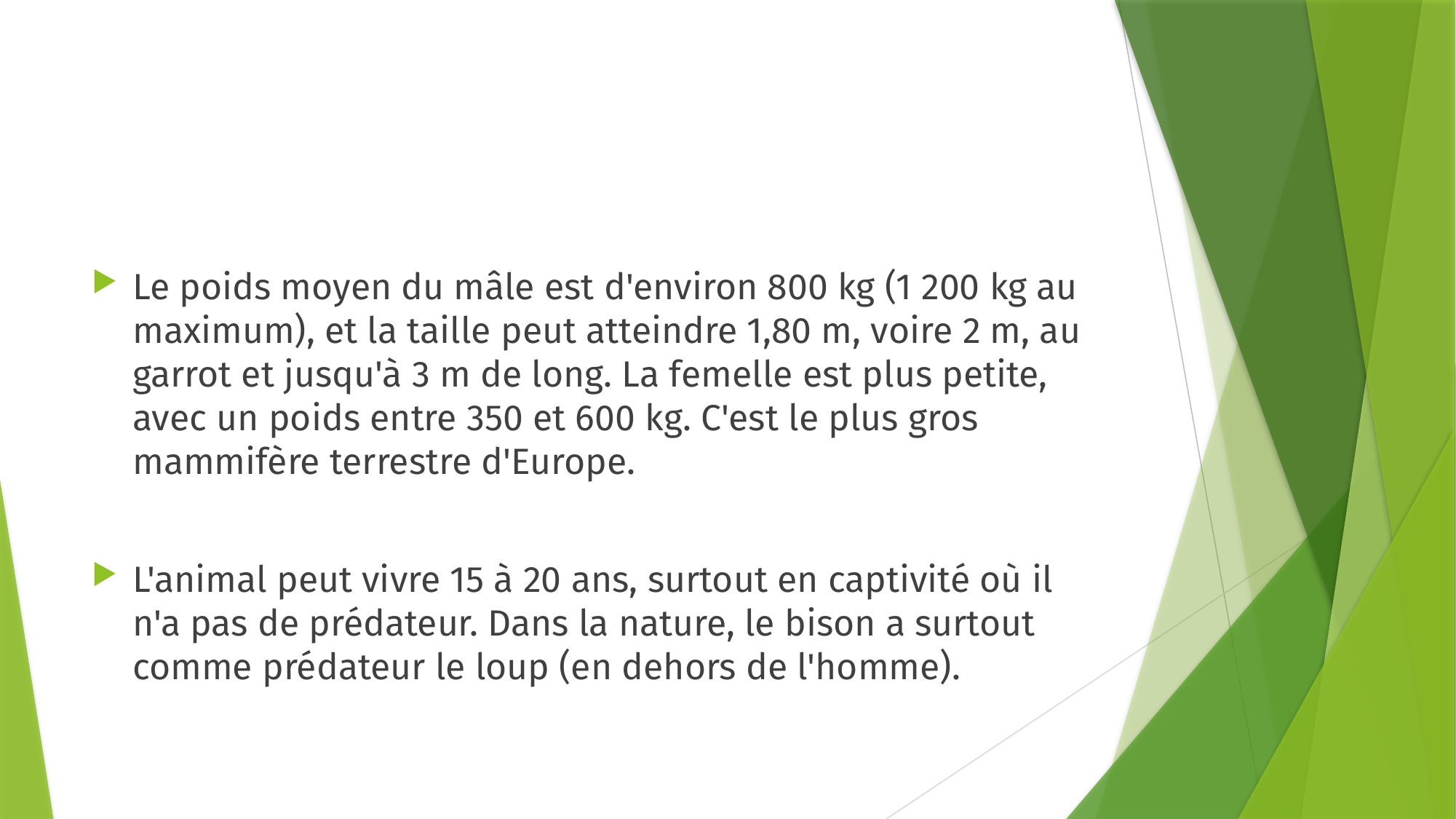

#
Le poids moyen du mâle est d'environ 800 kg (1 200 kg au maximum), et la taille peut atteindre 1,80 m, voire 2 m, au garrot et jusqu'à 3 m de long. La femelle est plus petite, avec un poids entre 350 et 600 kg. C'est le plus gros mammifère terrestre d'Europe.

L'animal peut vivre 15 à 20 ans, surtout en captivité où il n'a pas de prédateur. Dans la nature, le bison a surtout comme prédateur le loup (en dehors de l'homme).